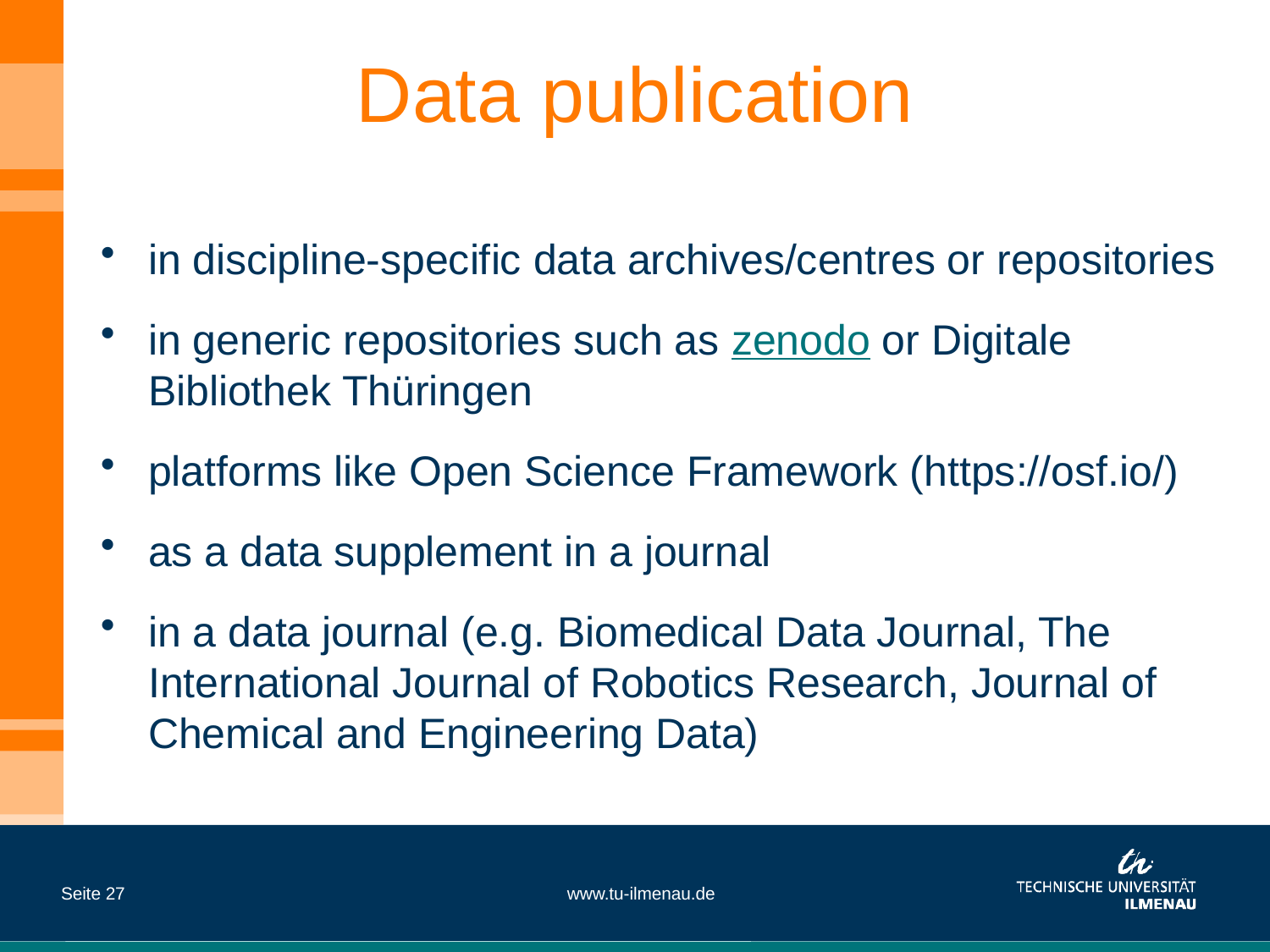

# Data publication
in discipline-specific data archives/centres or repositories
in generic repositories such as zenodo or Digitale Bibliothek Thüringen
platforms like Open Science Framework (https://osf.io/)
as a data supplement in a journal
in a data journal (e.g. Biomedical Data Journal, The International Journal of Robotics Research, Journal of Chemical and Engineering Data)
Seite 27
www.tu-ilmenau.de